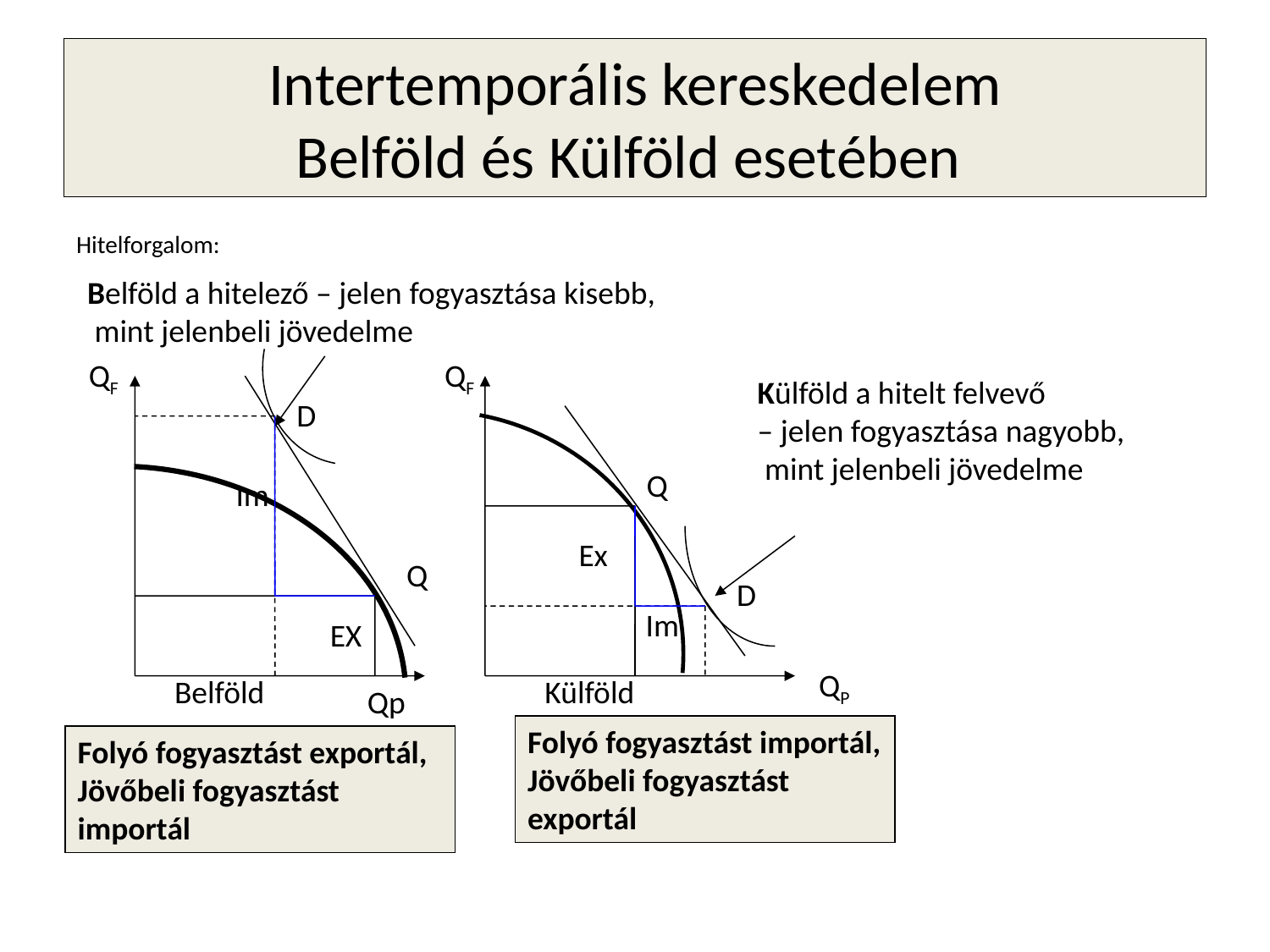

Intertemporális kereskedelem
Belföld és Külföld esetében
Hitelforgalom:
Belföld a hitelező – jelen fogyasztása kisebb,
 mint jelenbeli jövedelme
QF
QF

Külföld a hitelt felvevő
– jelen fogyasztása nagyobb,
 mint jelenbeli jövedelme

D

Q

Im

Ex

Q
D

Im

EX
QP
Belföld
Külföld

Qp

Folyó fogyasztást importál,
Jövőbeli fogyasztást exportál
Folyó fogyasztást exportál,
Jövőbeli fogyasztást importál